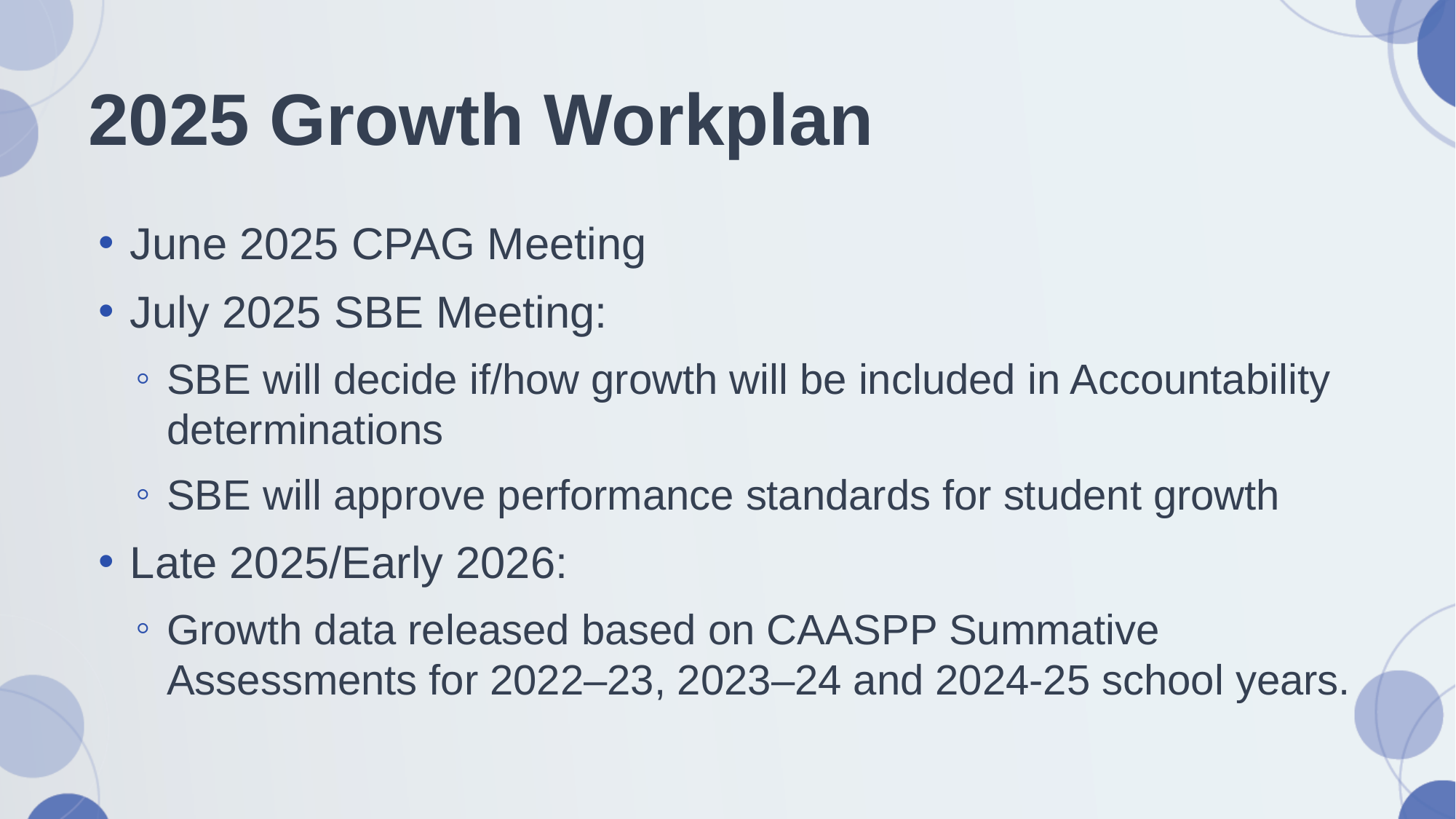

# 2025 Growth Workplan
June 2025 CPAG Meeting
July 2025 SBE Meeting:
SBE will decide if/how growth will be included in Accountability determinations
SBE will approve performance standards for student growth
Late 2025/Early 2026:
Growth data released based on CAASPP Summative Assessments for 2022–23, 2023–24 and 2024-25 school years.